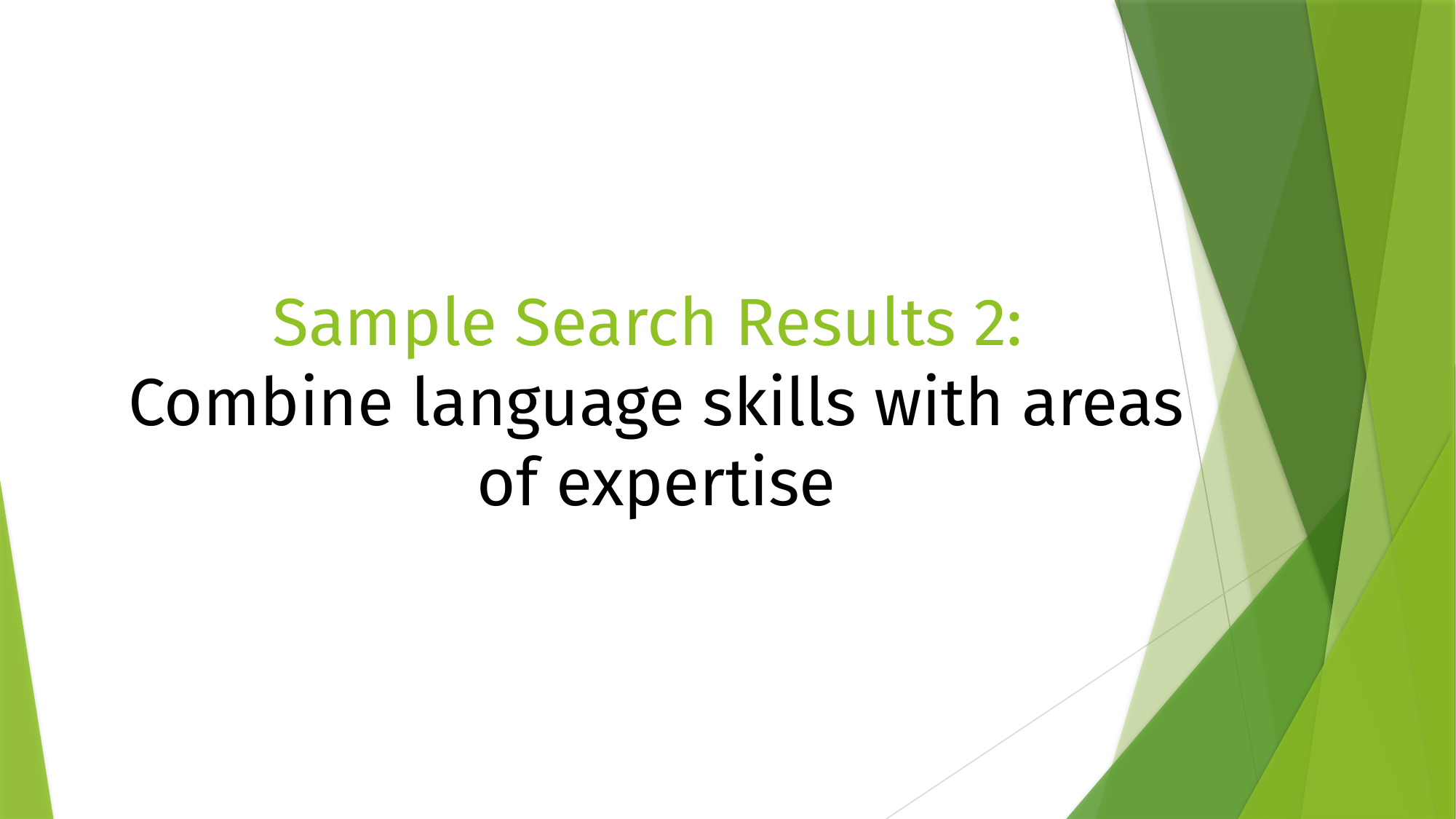

# Sample Search Results 2: Combine language skills with areas of expertise